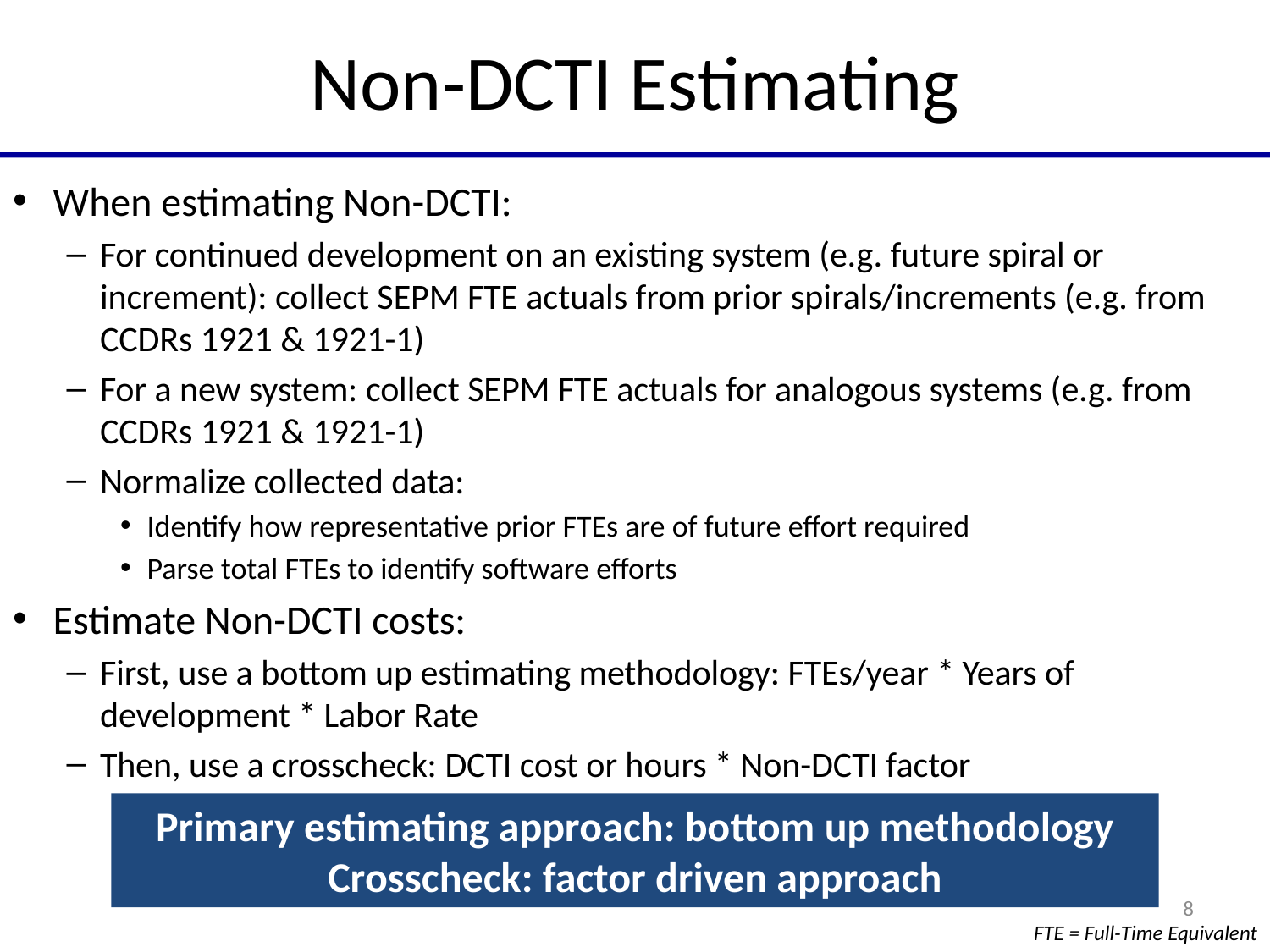

# Non-DCTI Estimating
When estimating Non-DCTI:
For continued development on an existing system (e.g. future spiral or increment): collect SEPM FTE actuals from prior spirals/increments (e.g. from CCDRs 1921 & 1921-1)
For a new system: collect SEPM FTE actuals for analogous systems (e.g. from CCDRs 1921 & 1921-1)
Normalize collected data:
Identify how representative prior FTEs are of future effort required
Parse total FTEs to identify software efforts
Estimate Non-DCTI costs:
First, use a bottom up estimating methodology: FTEs/year * Years of development * Labor Rate
Then, use a crosscheck: DCTI cost or hours * Non-DCTI factor

Primary estimating approach: bottom up methodology Crosscheck: factor driven approach
8
FTE = Full-Time Equivalent